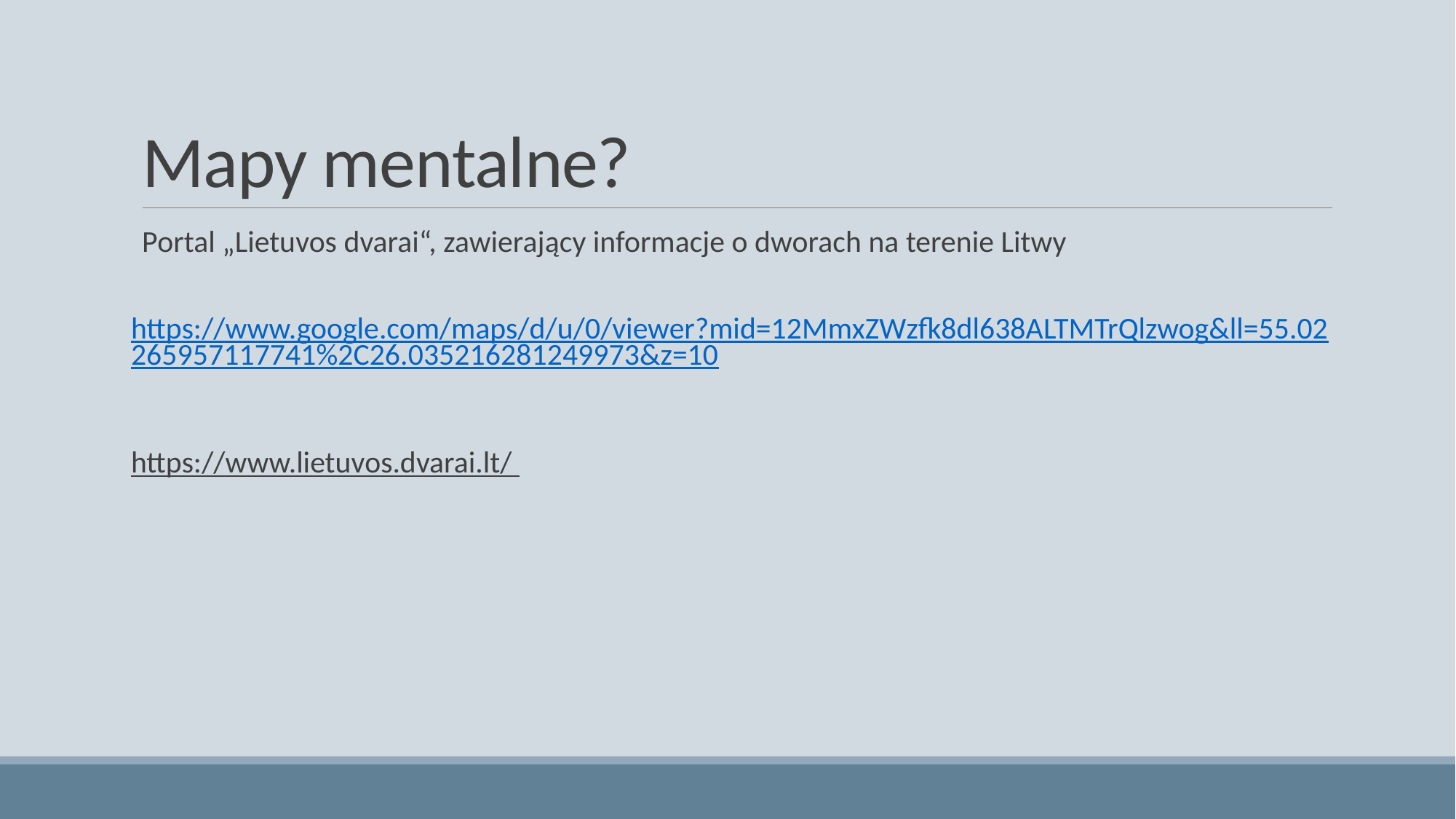

# Mapy mentalne?
Portal „Lietuvos dvarai“, zawierający informacje o dworach na terenie Litwy
  https://www.google.com/maps/d/u/0/viewer?mid=12MmxZWzfk8dl638ALTMTrQlzwog&ll=55.02265957117741%2C26.035216281249973&z=10

https://www.lietuvos.dvarai.lt/